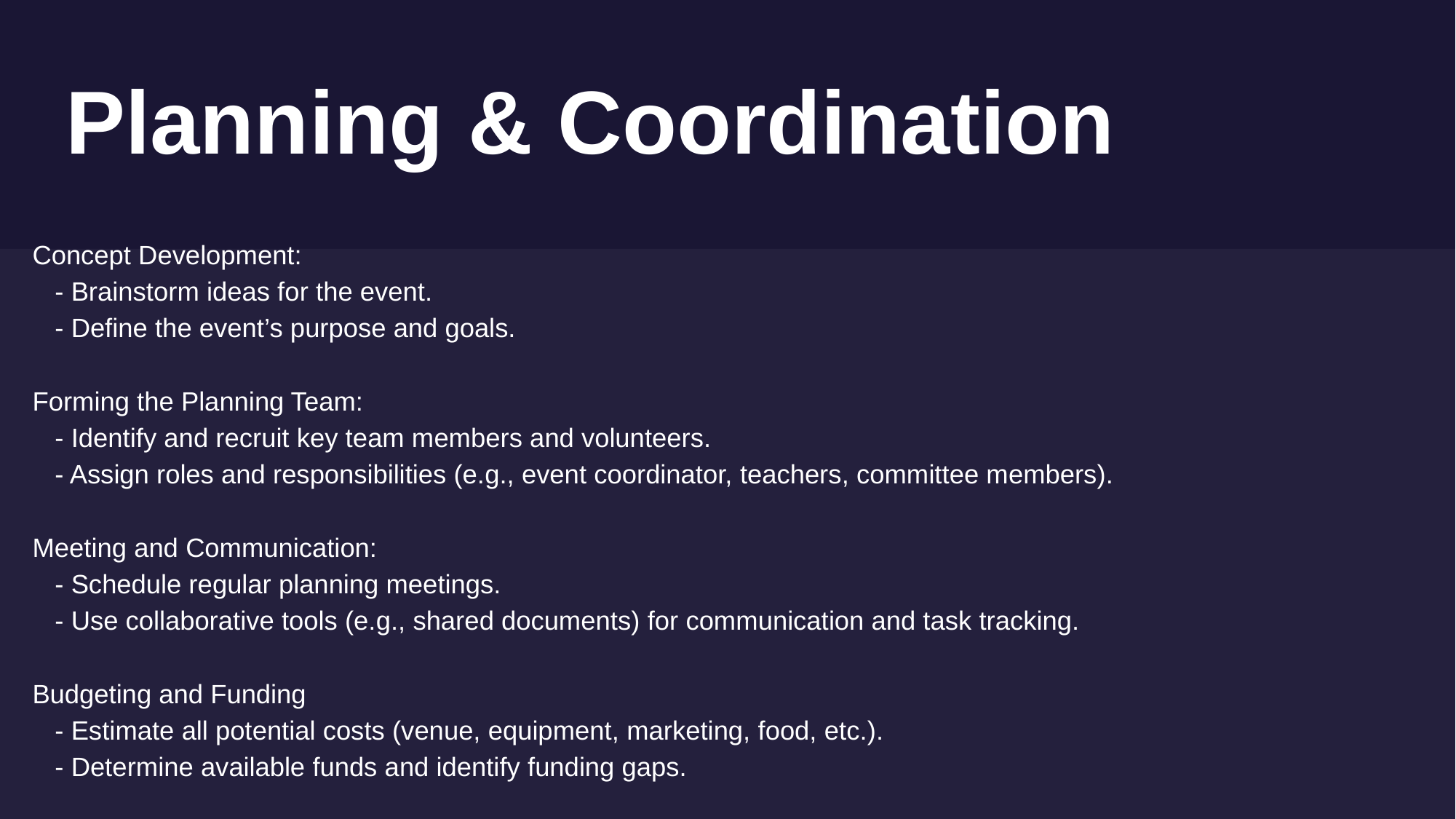

# Planning & Coordination
Concept Development:
   - Brainstorm ideas for the event.
   - Define the event’s purpose and goals.

Forming the Planning Team:
   - Identify and recruit key team members and volunteers.
   - Assign roles and responsibilities (e.g., event coordinator, teachers, committee members).

Meeting and Communication:
   - Schedule regular planning meetings.
   - Use collaborative tools (e.g., shared documents) for communication and task tracking.

Budgeting and Funding
   - Estimate all potential costs (venue, equipment, marketing, food, etc.).
   - Determine available funds and identify funding gaps.